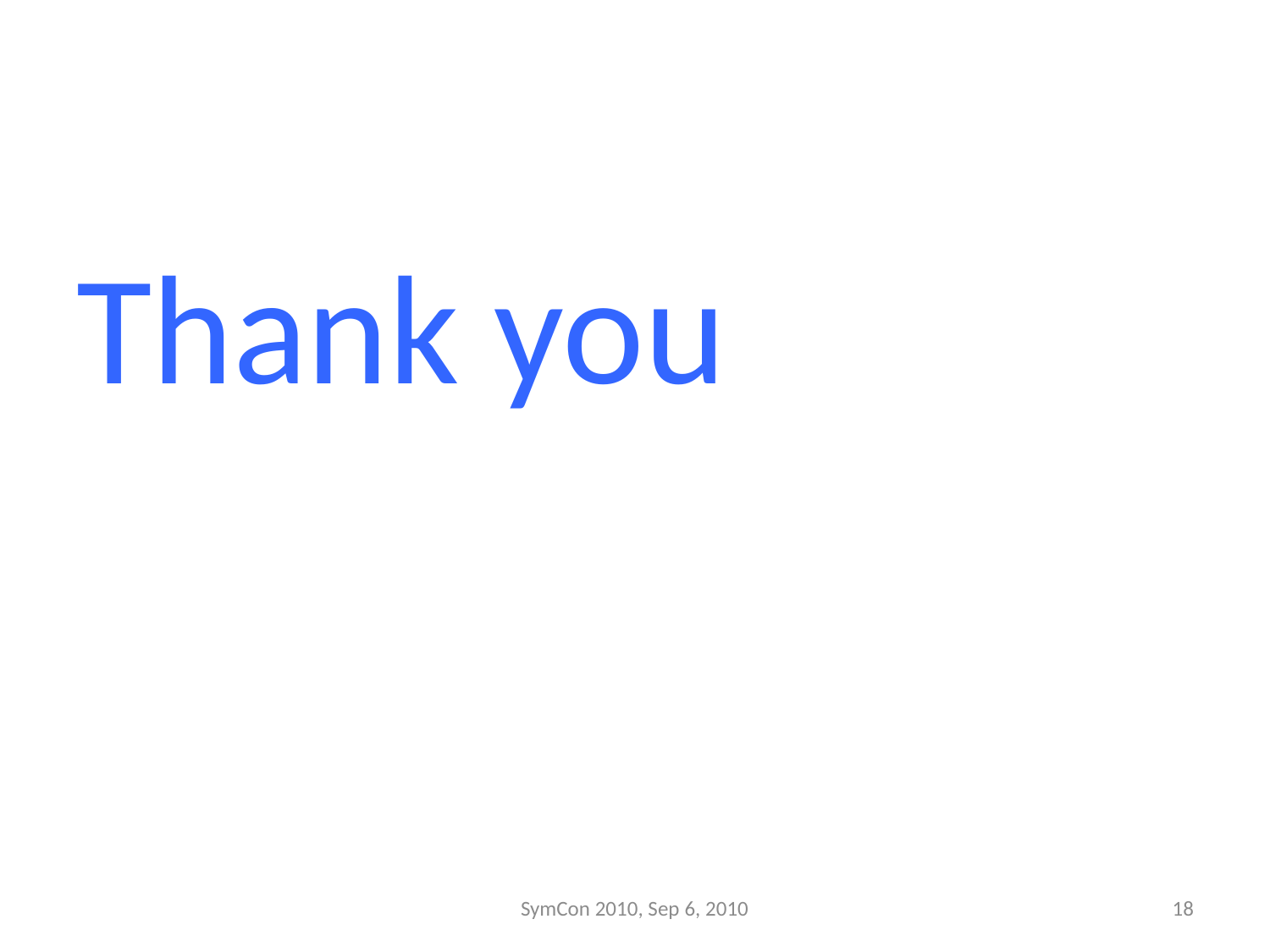

#
Thank you
SymCon 2010, Sep 6, 2010
18